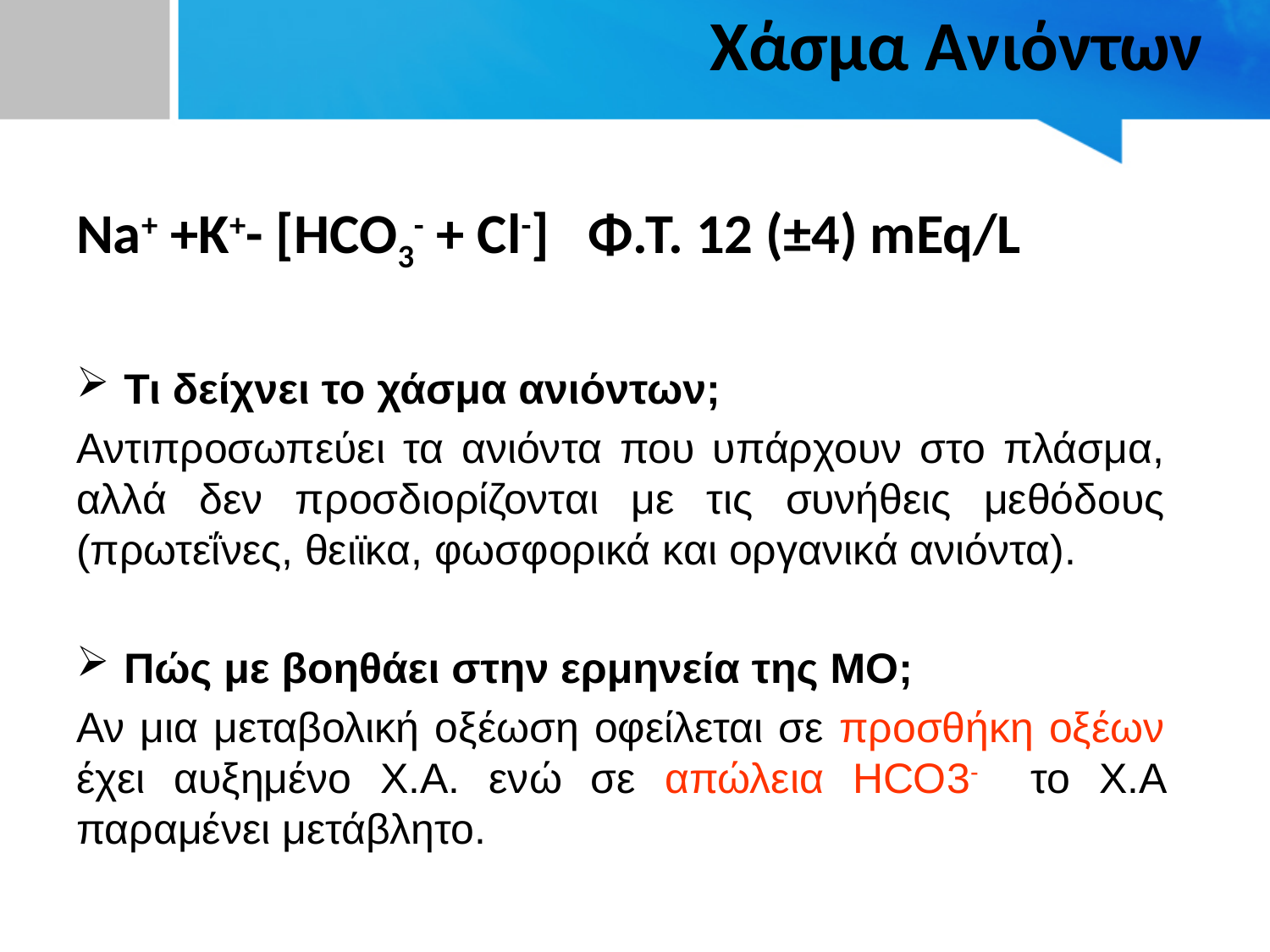

# Χάσμα Ανιόντων
Na+ +Κ+- [HCO3- + Cl-]   Φ.Τ. 12 (±4) mEq/L

Τι δείχνει το χάσμα ανιόντων;
Αντιπροσωπεύει τα ανιόντα που υπάρχουν στο πλάσμα, αλλά δεν προσδιορίζονται με τις συνήθεις μεθόδους (πρωτεΐνες, θειϊκα, φωσφορικά και οργανικά ανιόντα).

Πώς με βοηθάει στην ερμηνεία της ΜΟ;
Αν μια μεταβολική οξέωση οφείλεται σε προσθήκη οξέων έχει αυξημένο Χ.Α. ενώ σε απώλεια HCO3-  το Χ.Α παραμένει μετάβλητο.